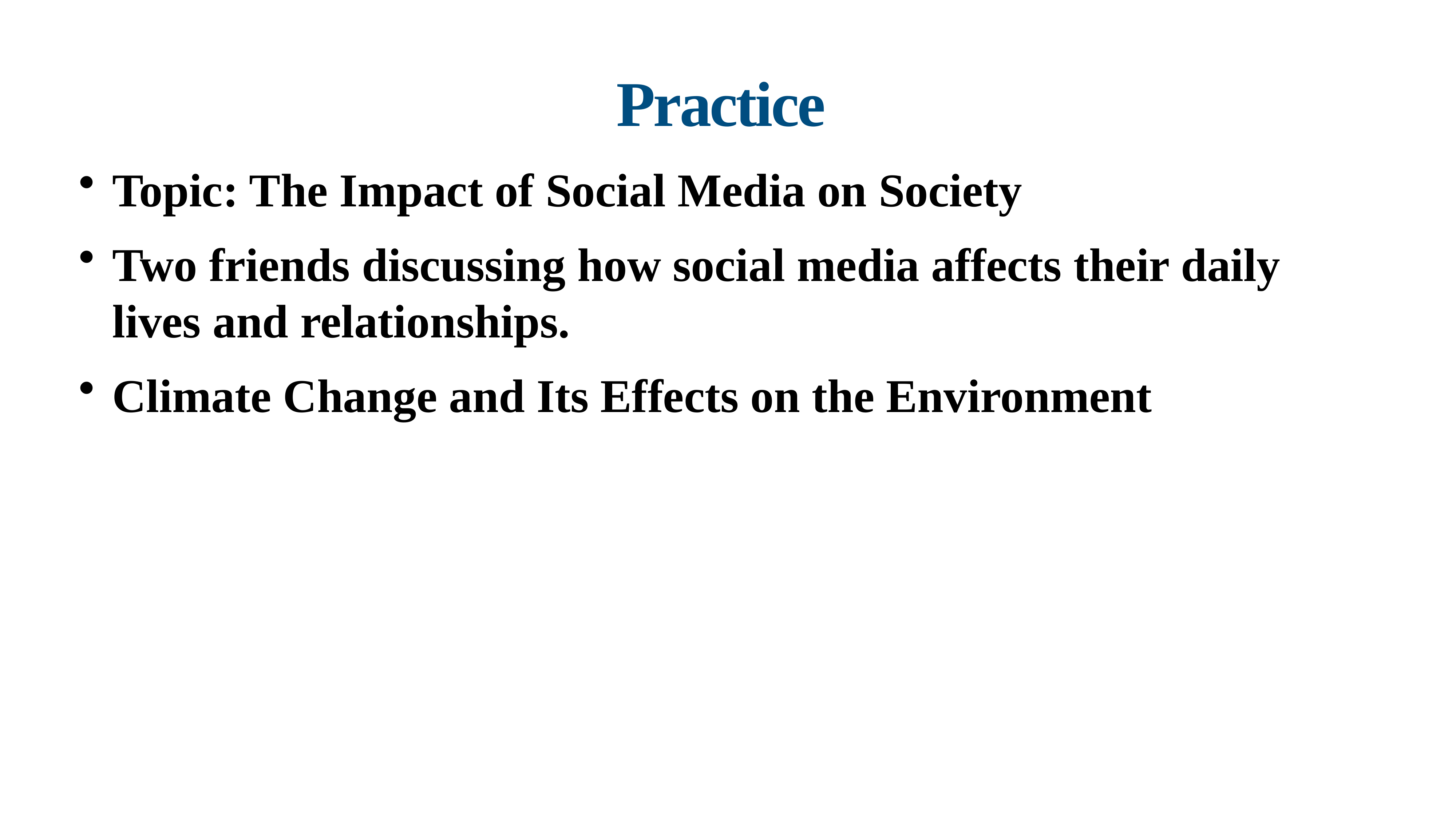

# Practice
Topic: The Impact of Social Media on Society
Two friends discussing how social media affects their daily lives and relationships.
Climate Change and Its Effects on the Environment